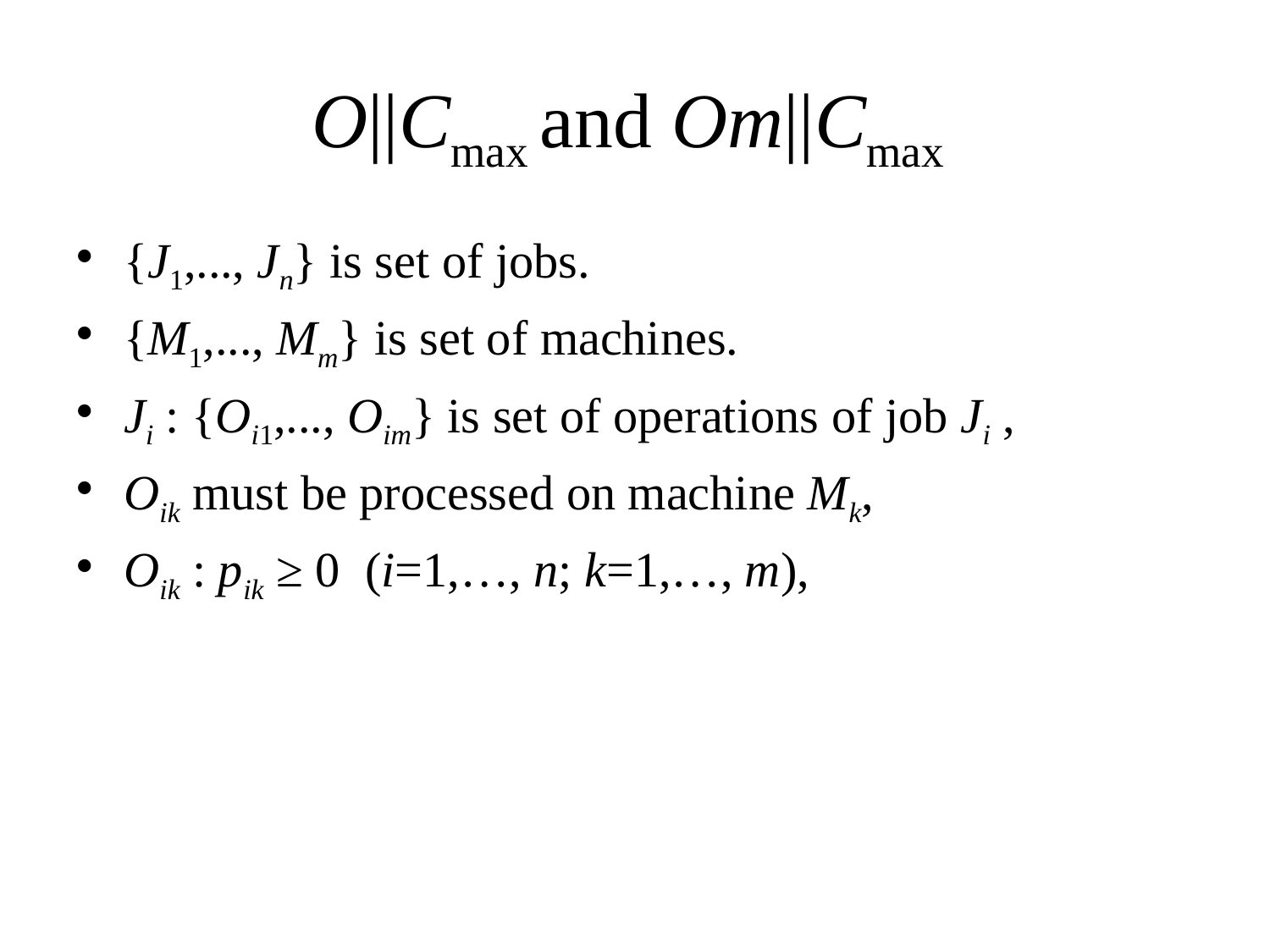

# O||Cmax and Om||Cmax
{J1,..., Jn} is set of jobs.
{M1,..., Mm} is set of machines.
Ji : {Oi1,..., Oim} is set of operations of job Ji ,
Oik must be processed on machine Mk,
Oik : pik ≥ 0  (i=1,…, n; k=1,…, m),